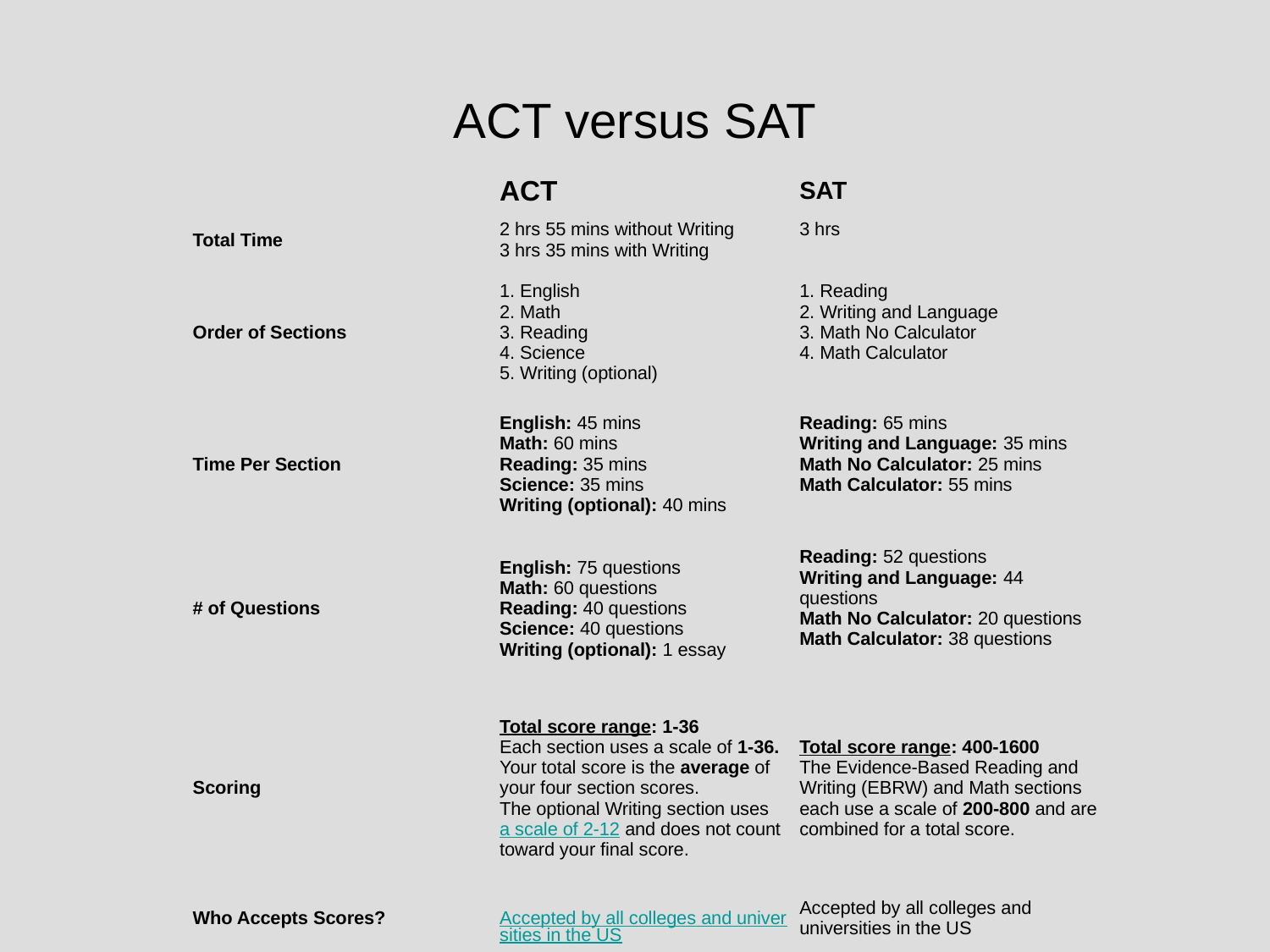

# ACT versus SAT
|  | ACT | SAT |
| --- | --- | --- |
| Total Time | 2 hrs 55 mins without Writing 3 hrs 35 mins with Writing | 3 hrs |
| Order of Sections | 1. English 2. Math 3. Reading 4. Science 5. Writing (optional) | 1. Reading 2. Writing and Language 3. Math No Calculator 4. Math Calculator |
| Time Per Section | English: 45 mins Math: 60 mins Reading: 35 mins Science: 35 mins Writing (optional): 40 mins | Reading: 65 mins Writing and Language: 35 mins Math No Calculator: 25 mins Math Calculator: 55 mins |
| # of Questions | English: 75 questions Math: 60 questions Reading: 40 questions Science: 40 questions Writing (optional): 1 essay | Reading: 52 questions Writing and Language: 44 questions Math No Calculator: 20 questions Math Calculator: 38 questions |
| Scoring | Total score range: 1-36 Each section uses a scale of 1-36. Your total score is the average of your four section scores. The optional Writing section uses a scale of 2-12 and does not count toward your final score. | Total score range: 400-1600 The Evidence-Based Reading and Writing (EBRW) and Math sections each use a scale of 200-800 and are combined for a total score. |
| Who Accepts Scores? | Accepted by all colleges and universities in the US | Accepted by all colleges and universities in the US |